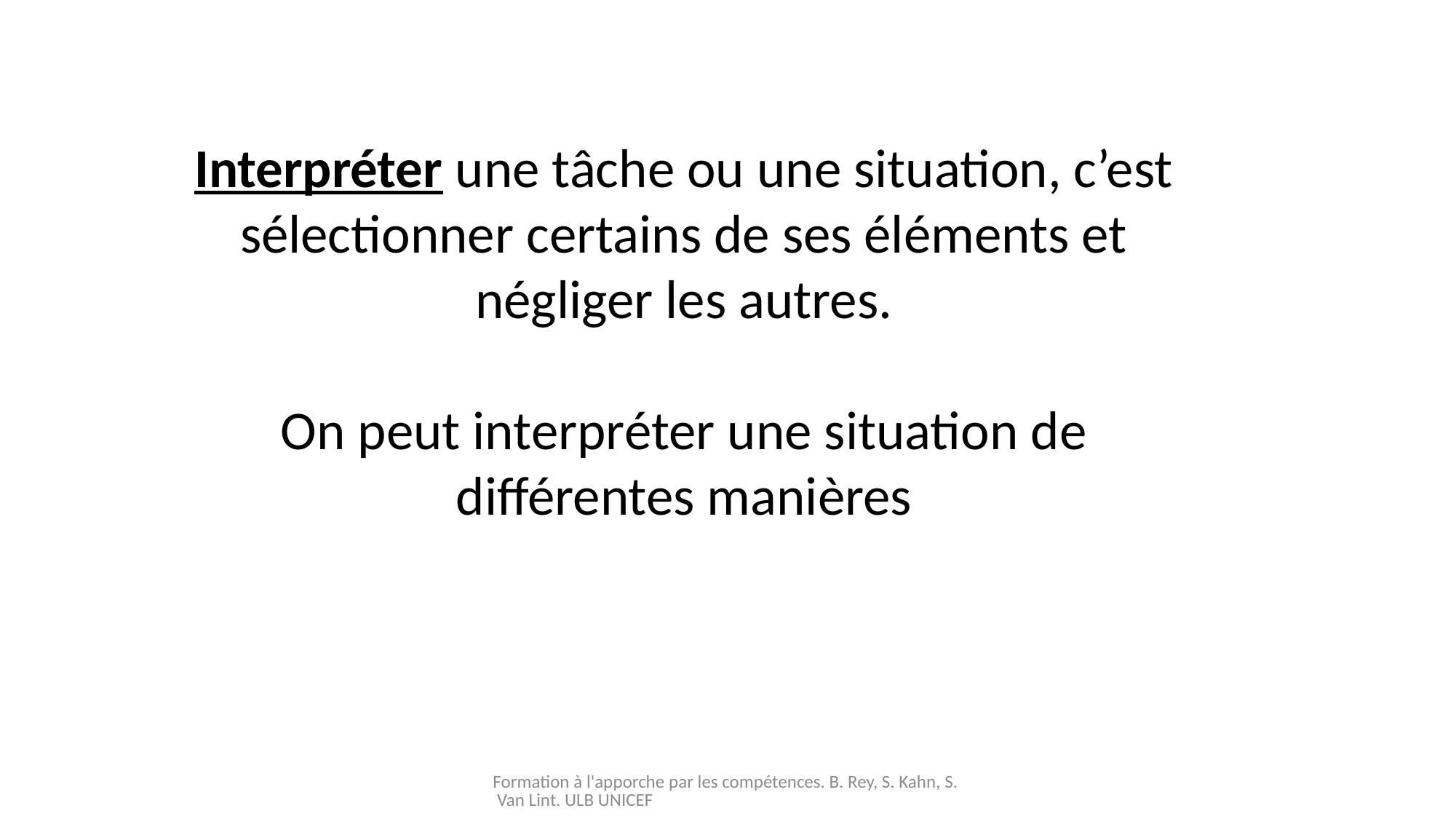

Interpréter une tâche ou une situation, c’est sélectionner certains de ses éléments et négliger les autres.

On peut interpréter une situation de différentes manières
Formation à l'apporche par les compétences. B. Rey, S. Kahn, S. Van Lint. ULB UNICEF